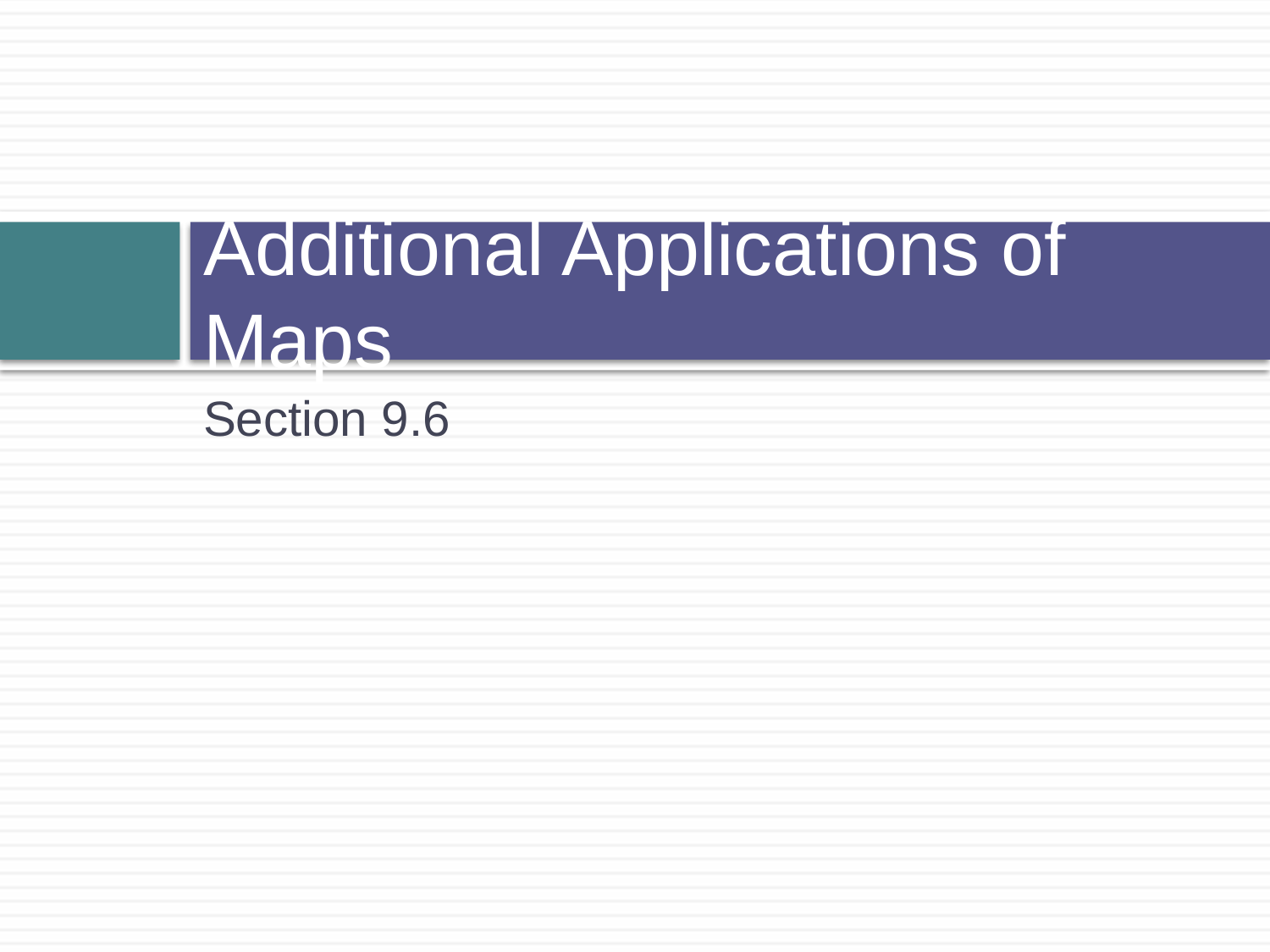

# Additional Applications of Maps
Section 9.6